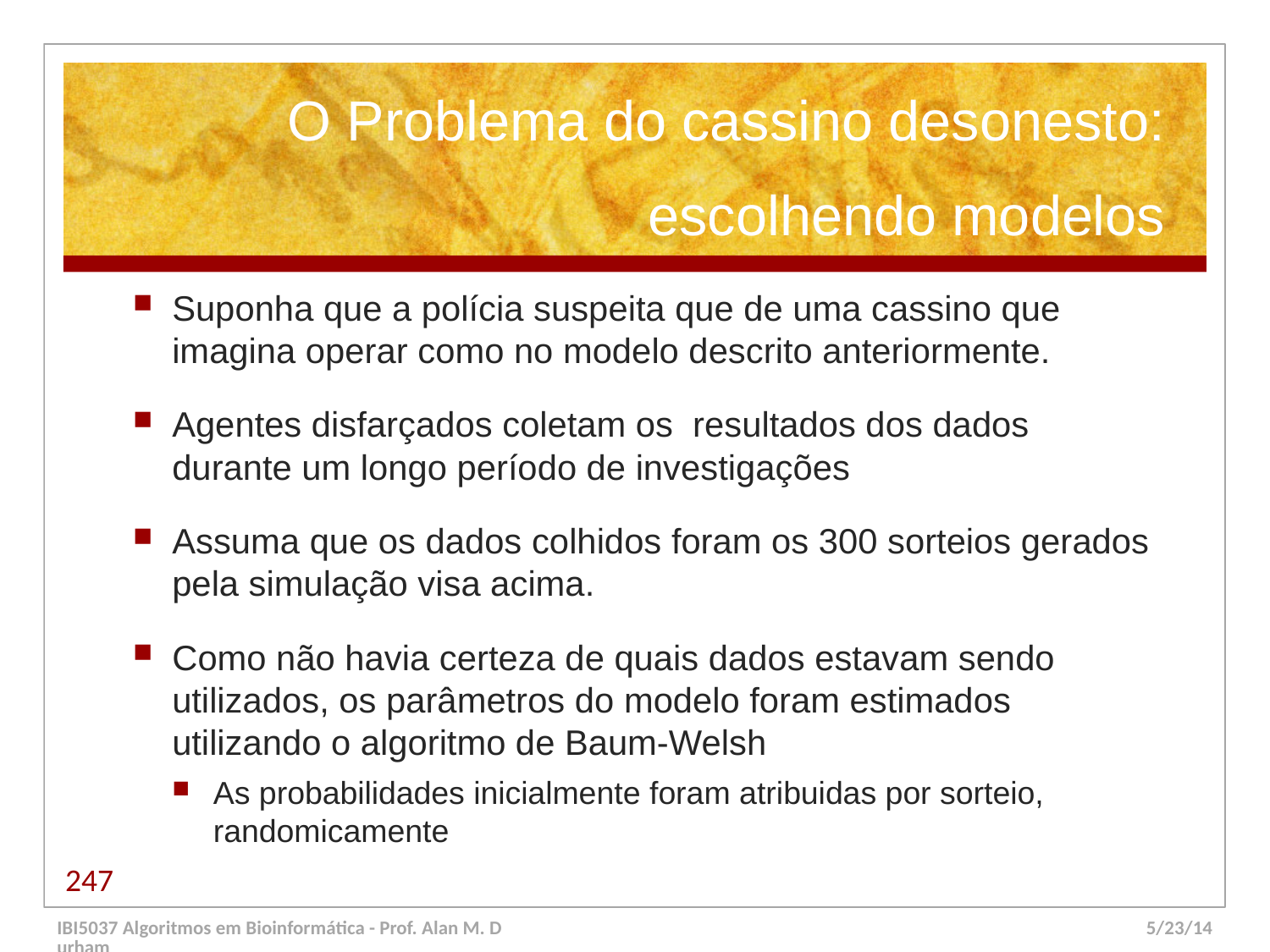

# O Problema do cassino desonesto: escolhendo modelos
Suponha que a polícia suspeita que de uma cassino que imagina operar como no modelo descrito anteriormente.
Agentes disfarçados coletam os  resultados dos dados durante um longo período de investigações
Assuma que os dados colhidos foram os 300 sorteios gerados pela simulação visa acima.
Como não havia certeza de quais dados estavam sendo utilizados, os parâmetros do modelo foram estimados utilizando o algoritmo de Baum-Welsh
As probabilidades inicialmente foram atribuidas por sorteio, randomicamente

247
IBI5037 Algoritmos em Bioinformática - Prof. Alan M. Durham
5/23/14